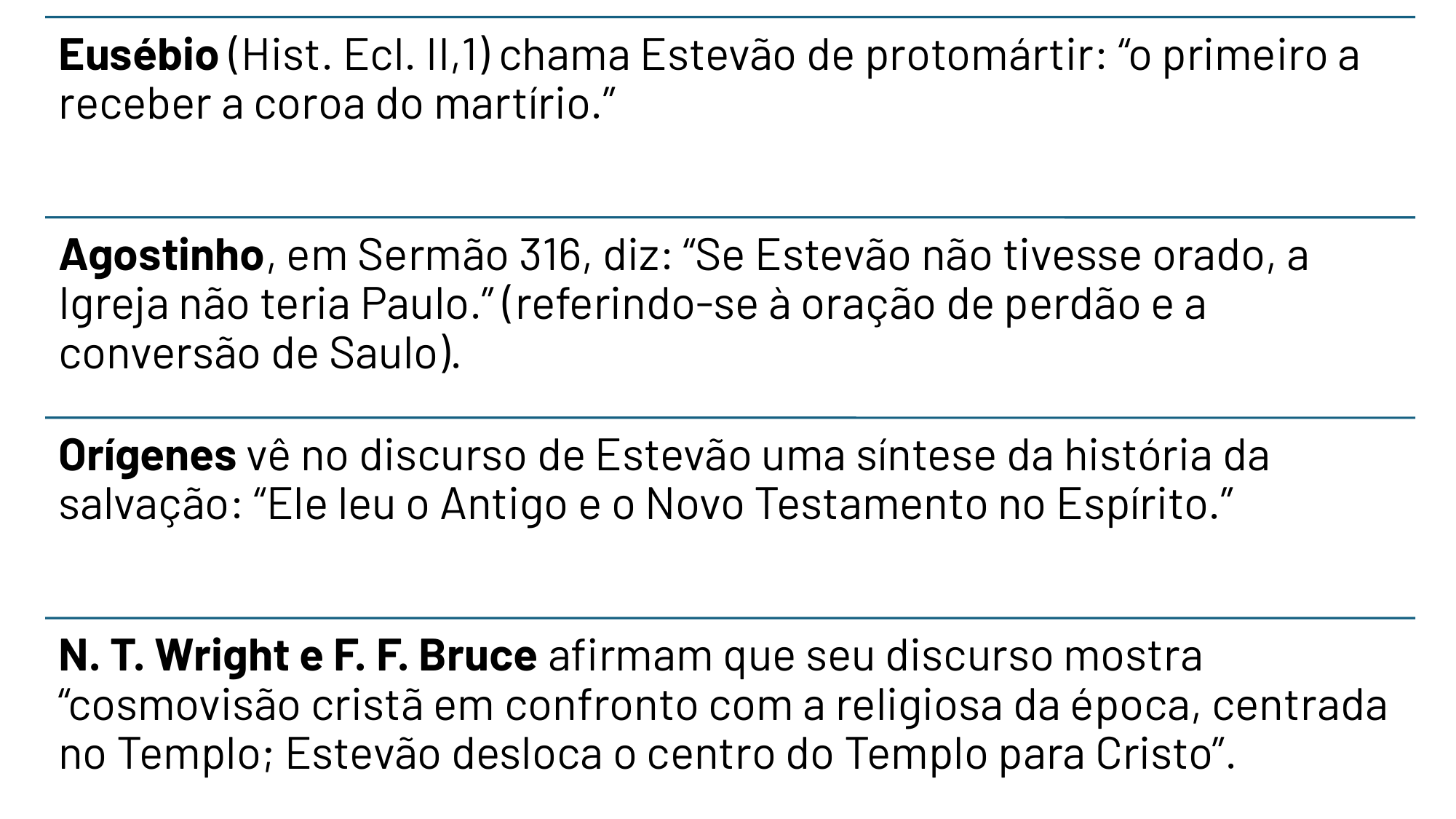

Eusébio (Hist. Ecl. II,1) chama Estevão de protomártir: “o primeiro a receber a coroa do martírio.”
Agostinho, em Sermão 316, diz: “Se Estevão não tivesse orado, a Igreja não teria Paulo.” (referindo-se à oração de perdão e a conversão de Saulo).
Orígenes vê no discurso de Estevão uma síntese da história da salvação: “Ele leu o Antigo e o Novo Testamento no Espírito.”
N. T. Wright e F. F. Bruce afirmam que seu discurso mostra “cosmovisão cristã em confronto com a religiosa da época, centrada no Templo; Estevão desloca o centro do Templo para Cristo”.